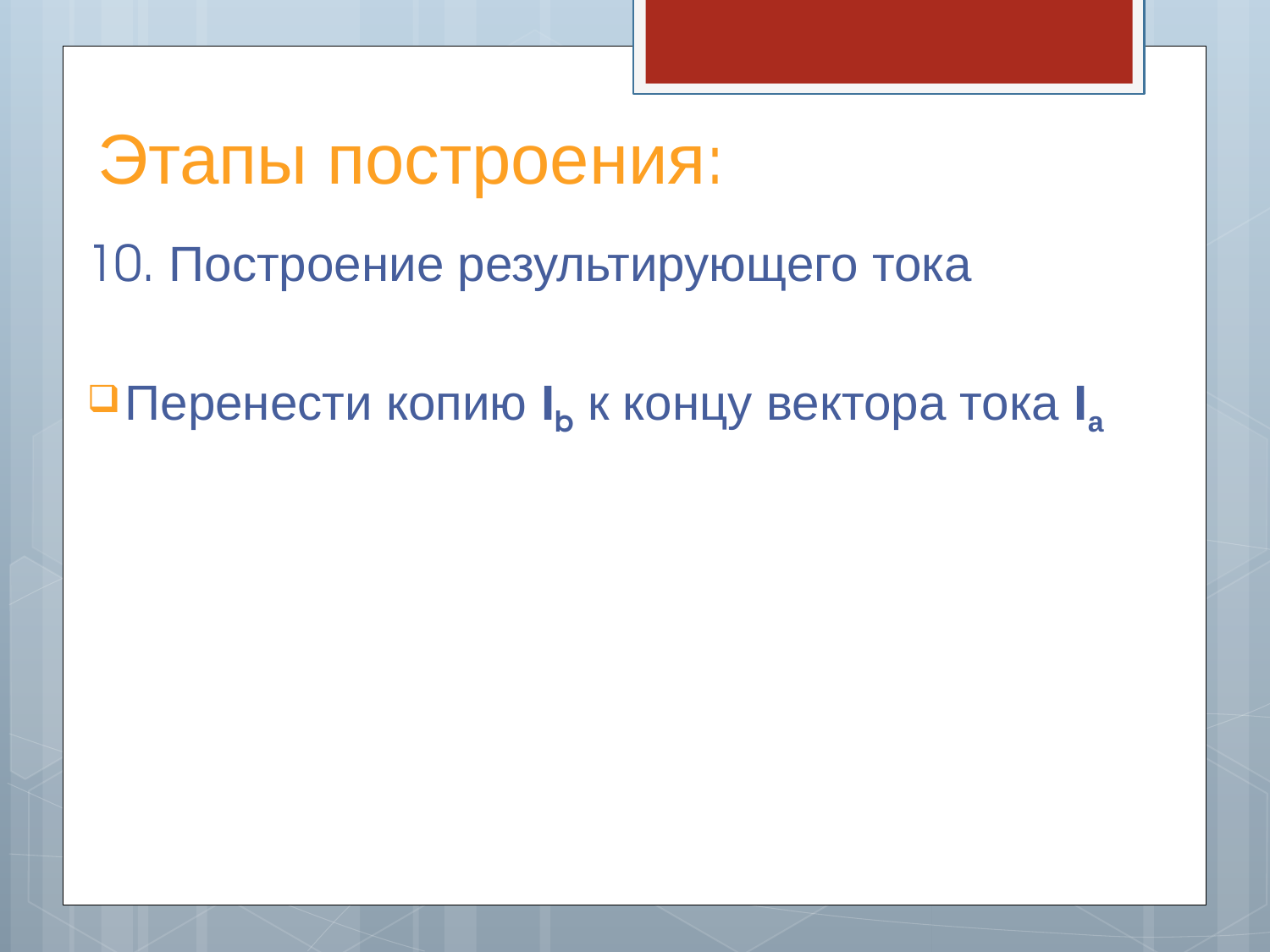

# Этапы построения:
10. Построение результирующего тока

Перенести копию Ib к концу вектора тока Iа